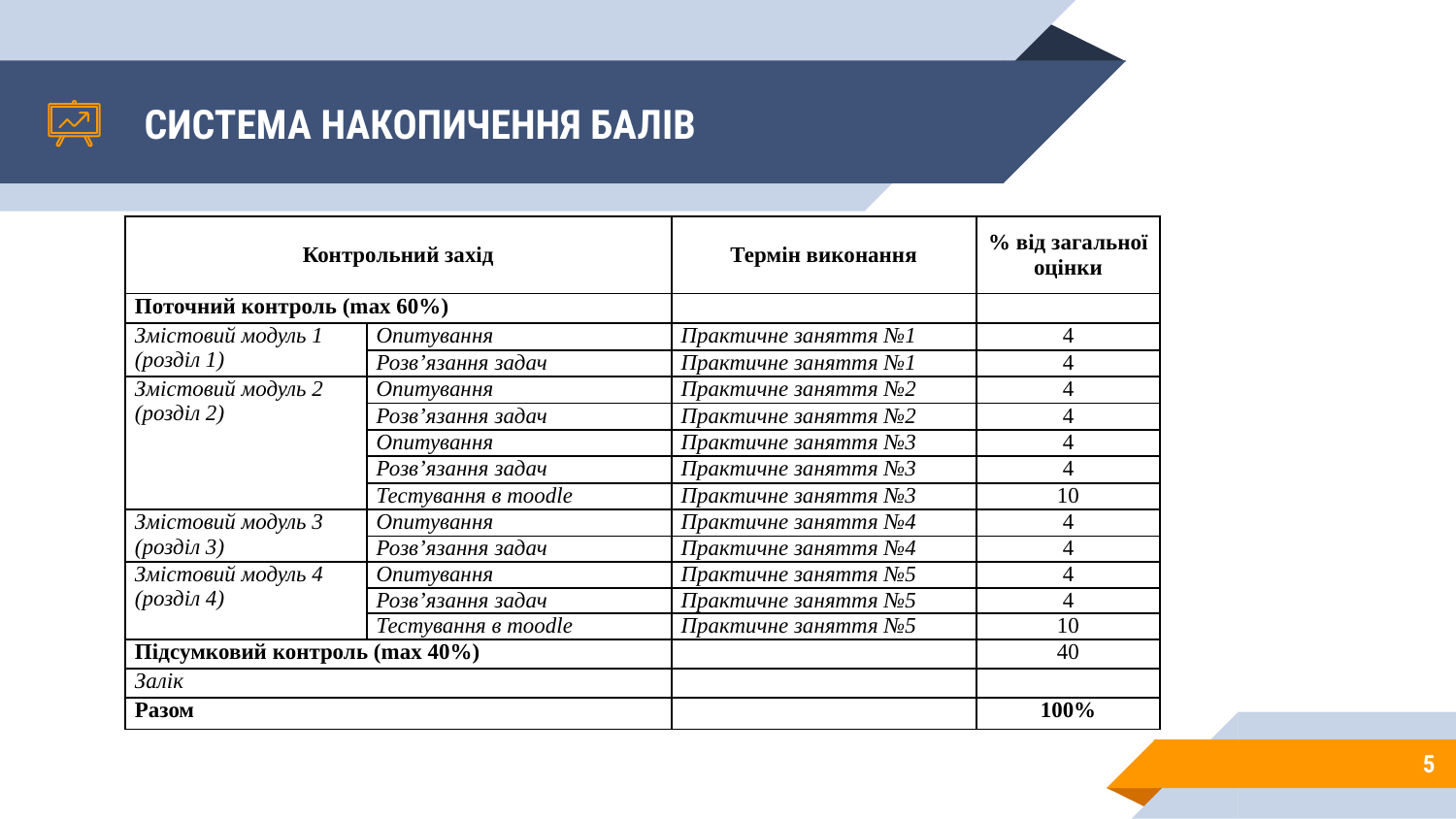

# СИСТЕМА НАКОПИЧЕННЯ БАЛІВ

| Контрольний захід |  | Термін виконання | % від загальної оцінки |
| --- | --- | --- | --- |
| Поточний контроль (max 60%) |  |  |  |
| Змістовий модуль 1 (розділ 1) | Опитування | Практичне заняття №1 | 4 |
|  | Розв’язання задач | Практичне заняття №1 | 4 |
| Змістовий модуль 2 (розділ 2) | Опитування | Практичне заняття №2 | 4 |
|  | Розв’язання задач | Практичне заняття №2 | 4 |
|  | Опитування | Практичне заняття №3 | 4 |
|  | Розв’язання задач | Практичне заняття №3 | 4 |
|  | Тестування в moodle | Практичне заняття №3 | 10 |
| Змістовий модуль 3 (розділ 3) | Опитування | Практичне заняття №4 | 4 |
|  | Розв’язання задач | Практичне заняття №4 | 4 |
| Змістовий модуль 4 (розділ 4) | Опитування | Практичне заняття №5 | 4 |
|  | Розв’язання задач | Практичне заняття №5 | 4 |
|  | Тестування в moodle | Практичне заняття №5 | 10 |
| Підсумковий контроль (max 40%) |  |  | 40 |
| Залік |  |  |  |
| Разом |  |  | 100% |
5